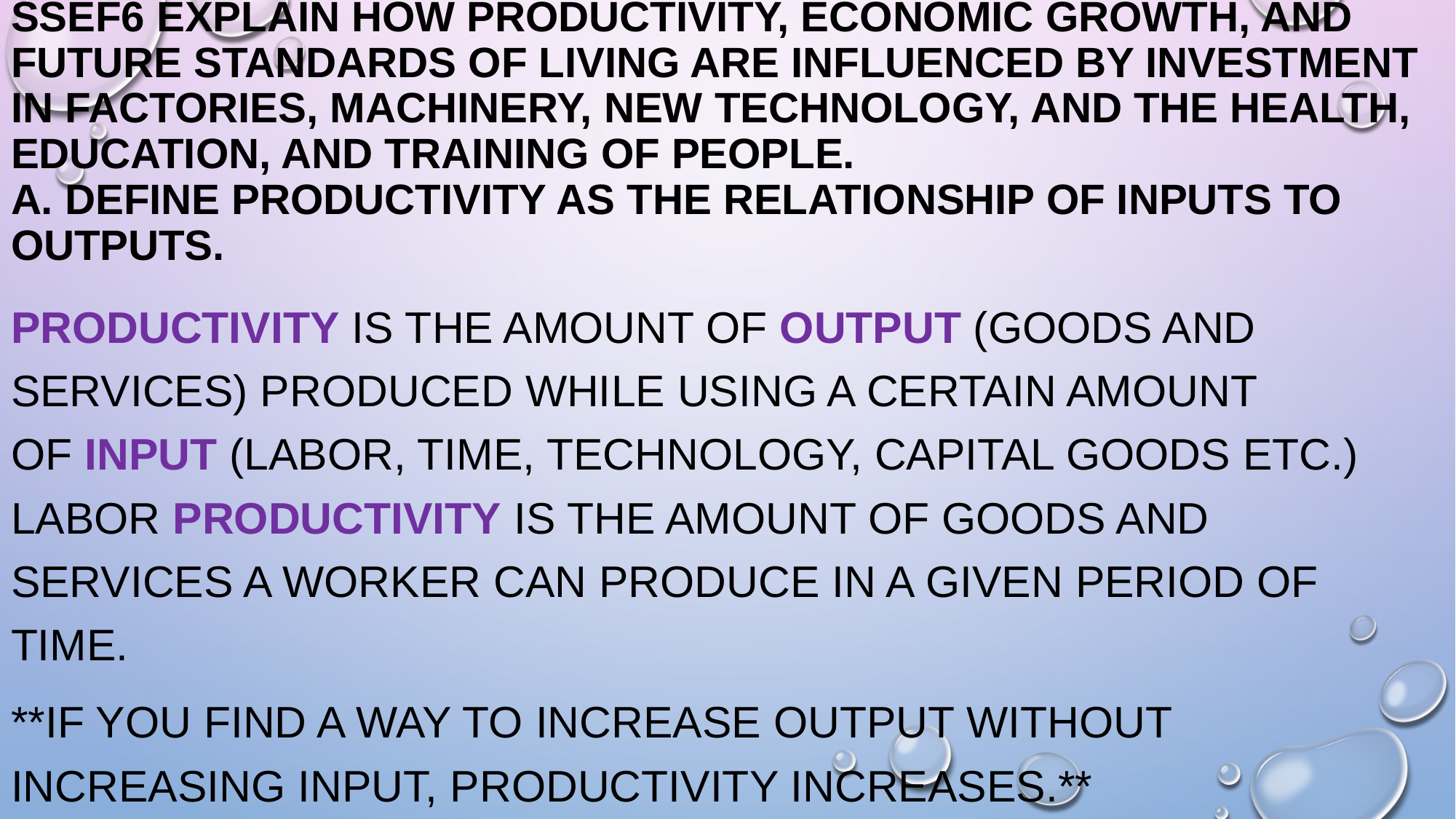

# SSEF6 Explain how productivity, economic growth, and future standards of living are influenced by investment in factories, machinery, new technology, and the health, education, and training of people. a. Define productivity as the relationship of inputs to outputs.
Productivity is the amount of output (goods and services) produced while using a certain amount of input (labor, time, technology, capital goods etc.) Labor productivity is the amount of goods and services a worker can produce in a given period of time.
**If you find a way to increase output without increasing input, productivity increases.**